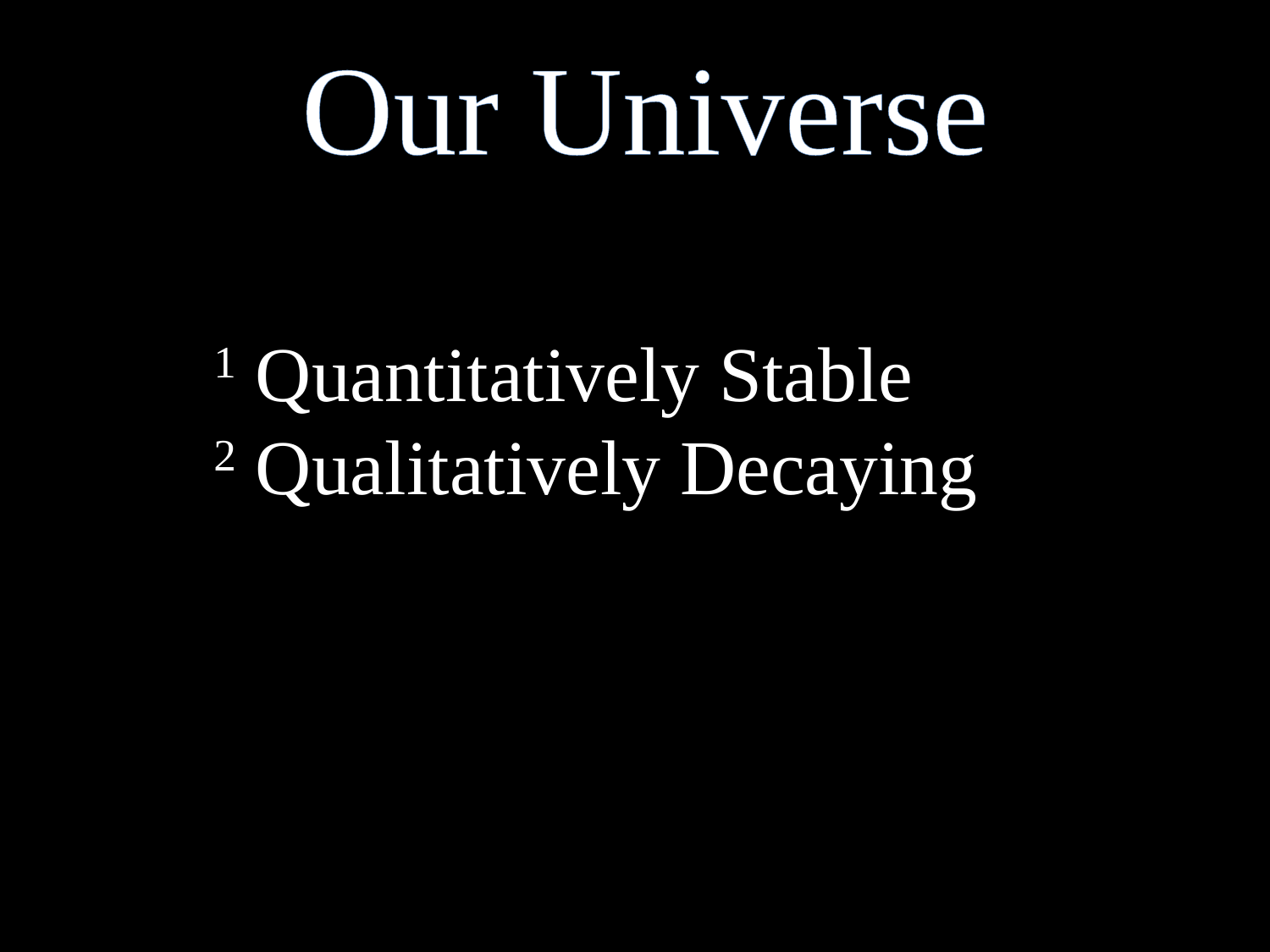

Our Universe
1 Quantitatively Stable
2 Qualitatively Decaying